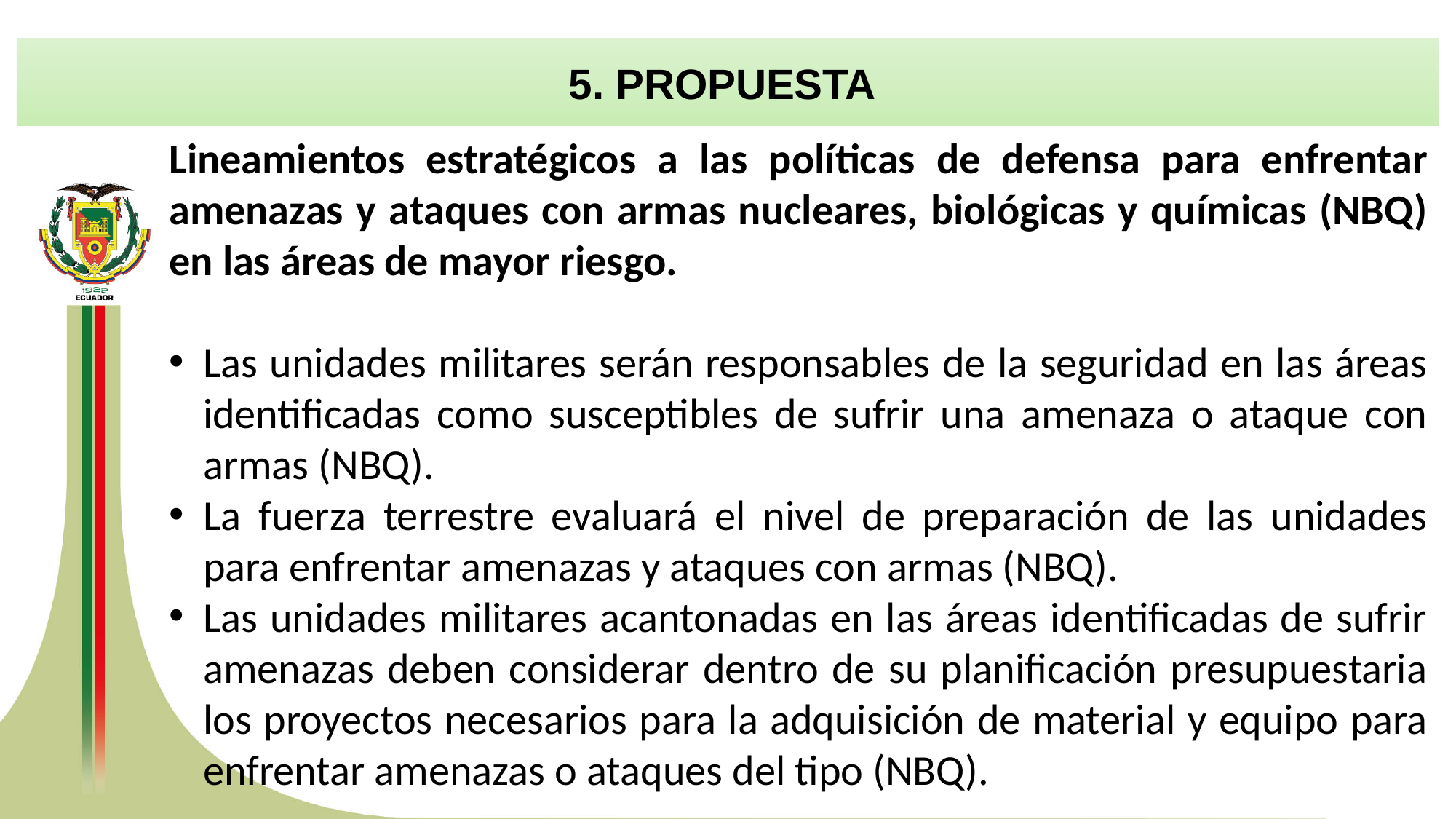

5. PROPUESTA
Lineamientos estratégicos a las políticas de defensa para enfrentar amenazas y ataques con armas nucleares, biológicas y químicas (NBQ) en las áreas de mayor riesgo.

Las unidades militares serán responsables de la seguridad en las áreas identificadas como susceptibles de sufrir una amenaza o ataque con armas (NBQ).
La fuerza terrestre evaluará el nivel de preparación de las unidades para enfrentar amenazas y ataques con armas (NBQ).
Las unidades militares acantonadas en las áreas identificadas de sufrir amenazas deben considerar dentro de su planificación presupuestaria los proyectos necesarios para la adquisición de material y equipo para enfrentar amenazas o ataques del tipo (NBQ).